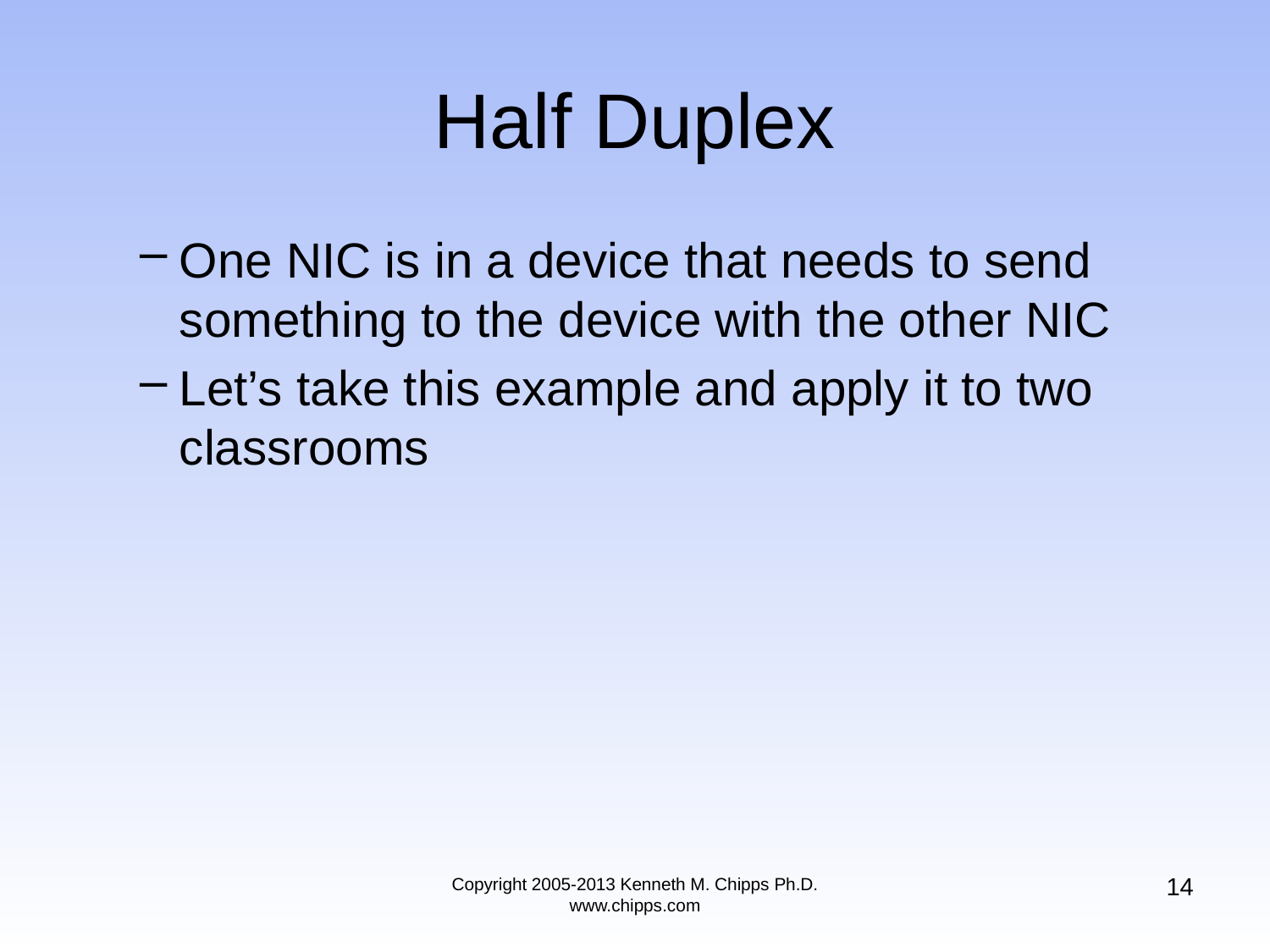

# Half Duplex
One NIC is in a device that needs to send something to the device with the other NIC
Let’s take this example and apply it to two classrooms
14
Copyright 2005-2013 Kenneth M. Chipps Ph.D. www.chipps.com